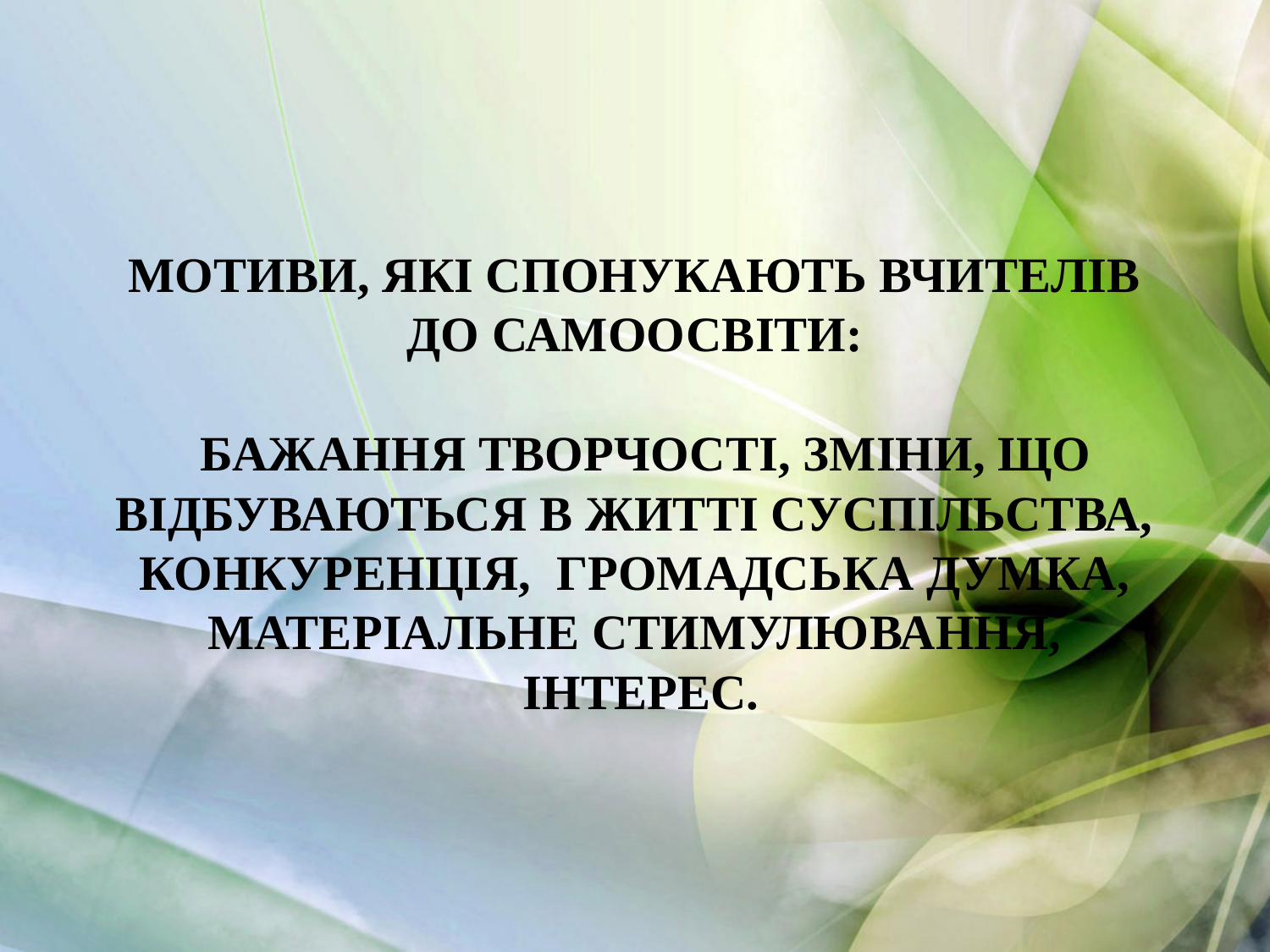

# мотиви, які спонукають вчителів до самоосвіти: бажання творчості, зміни, що відбуваються в житті суспільства, конкуренція,  громадська думка, матеріальне стимулювання, інтерес.